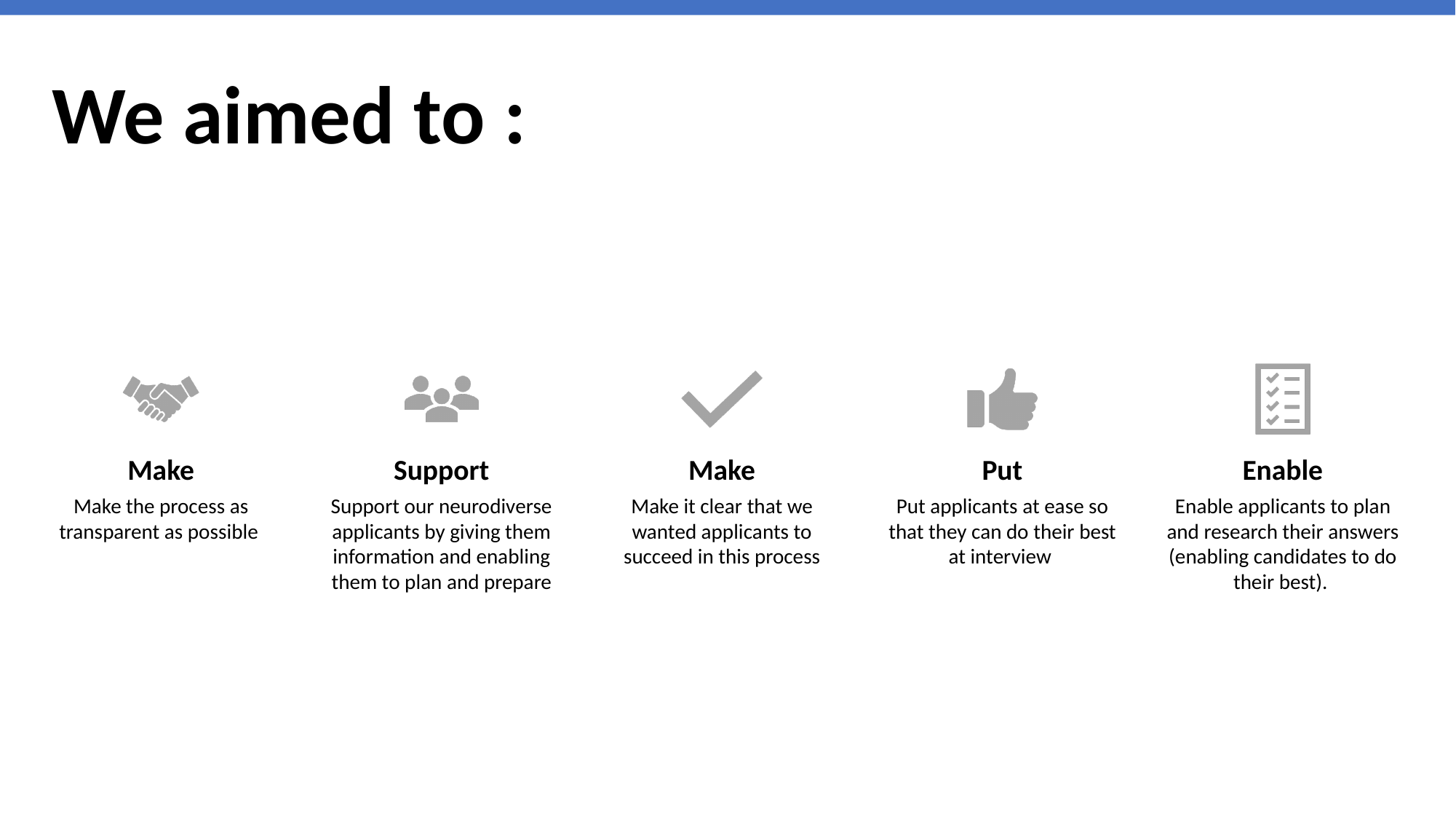

# We aimed to :
Make
Make the process as transparent as possible
Support
Support our neurodiverse applicants by giving them information and enabling them to plan and prepare
Make
Make it clear that we wanted applicants to succeed in this process
Put
Put applicants at ease so that they can do their best at interview
Enable
Enable applicants to plan and research their answers (enabling candidates to do their best).